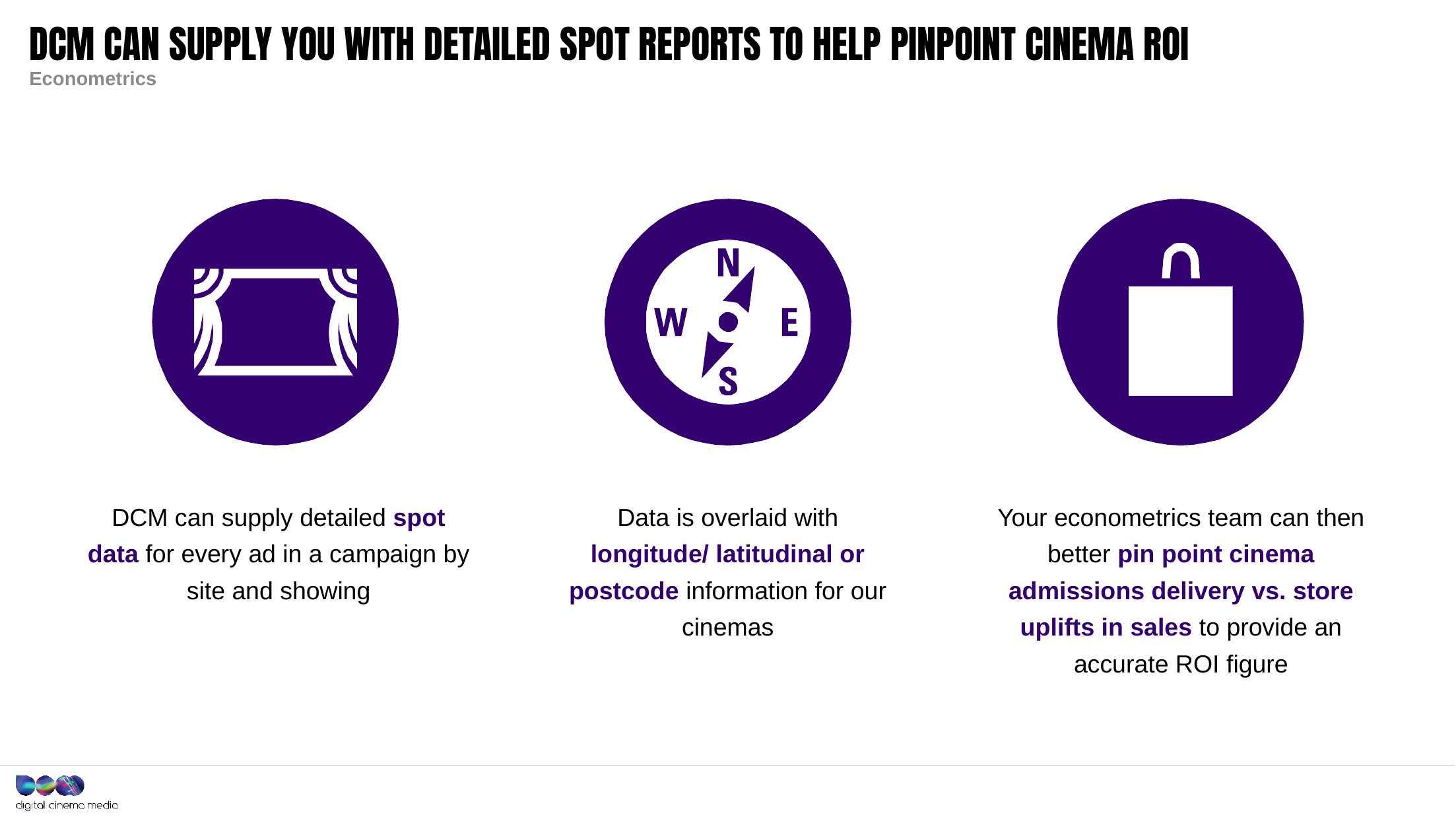

# DCM CAN SUPPLY YOU WITH DETAILED SPOT REPORTS TO HELP Pinpoint cinema roi
Econometrics

DCM can supply detailed spot data for every ad in a campaign by site and showing
Data is overlaid with longitude/ latitudinal or postcode information for our cinemas
Your econometrics team can then better pin point cinema admissions delivery vs. store uplifts in sales to provide an accurate ROI figure